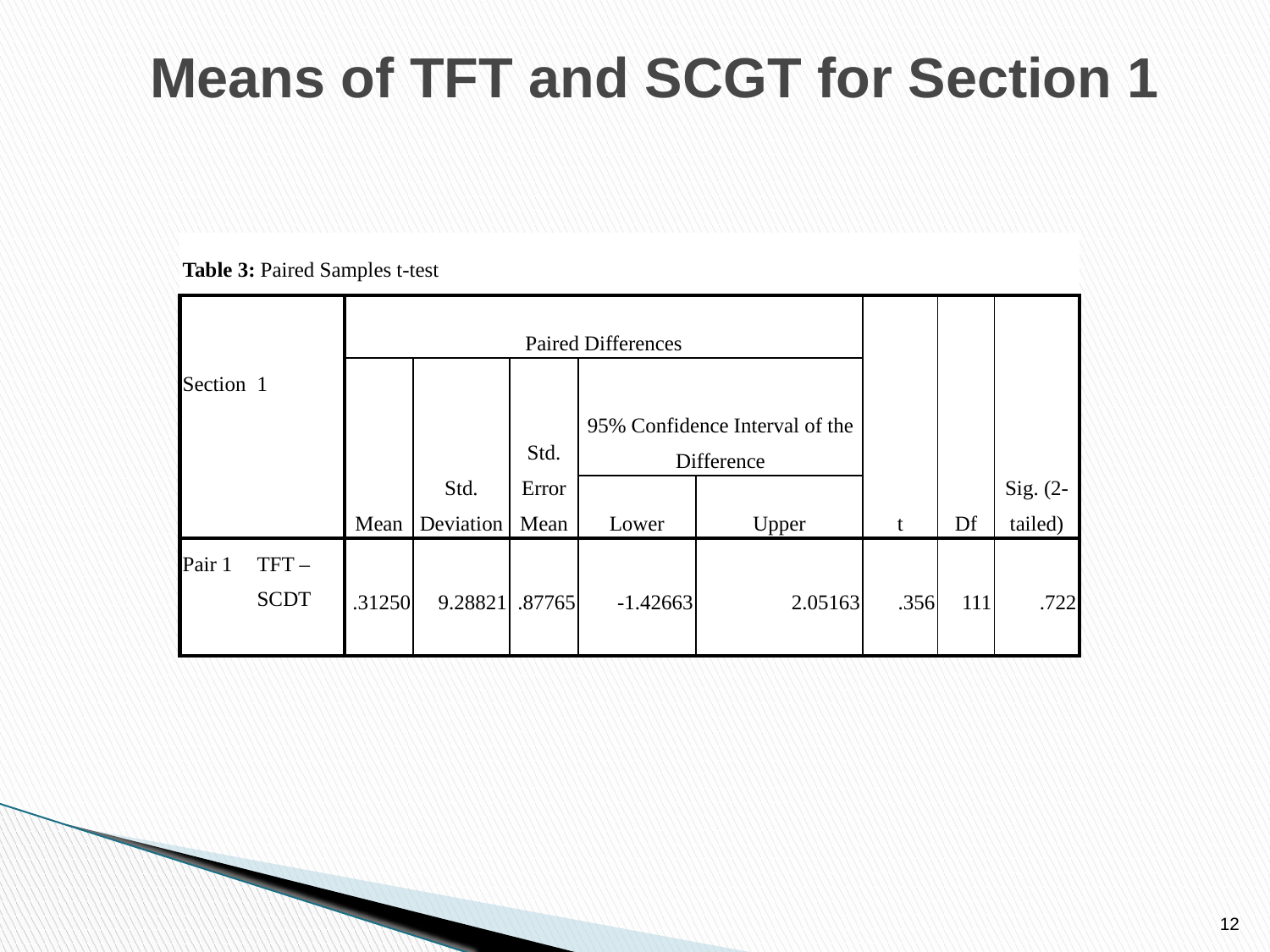

# Means of TFT and SCGT for Section 1
| Table 3: Paired Samples t-test |  |  |  |  |  |  |  |  |  |
| --- | --- | --- | --- | --- | --- | --- | --- | --- | --- |
|  |  | Paired Differences |  |  |  |  | t | Df | Sig. (2-tailed) |
| Section | 1 | Mean | Std. Deviation | Std. Error Mean | 95% Confidence Interval of the Difference |  |  |  |  |
|  |  |  |  |  | Lower | Upper |  |  |  |
| Pair 1 | TFT – SCDT | .31250 | 9.28821 | .87765 | -1.42663 | 2.05163 | .356 | 111 | .722 |
12